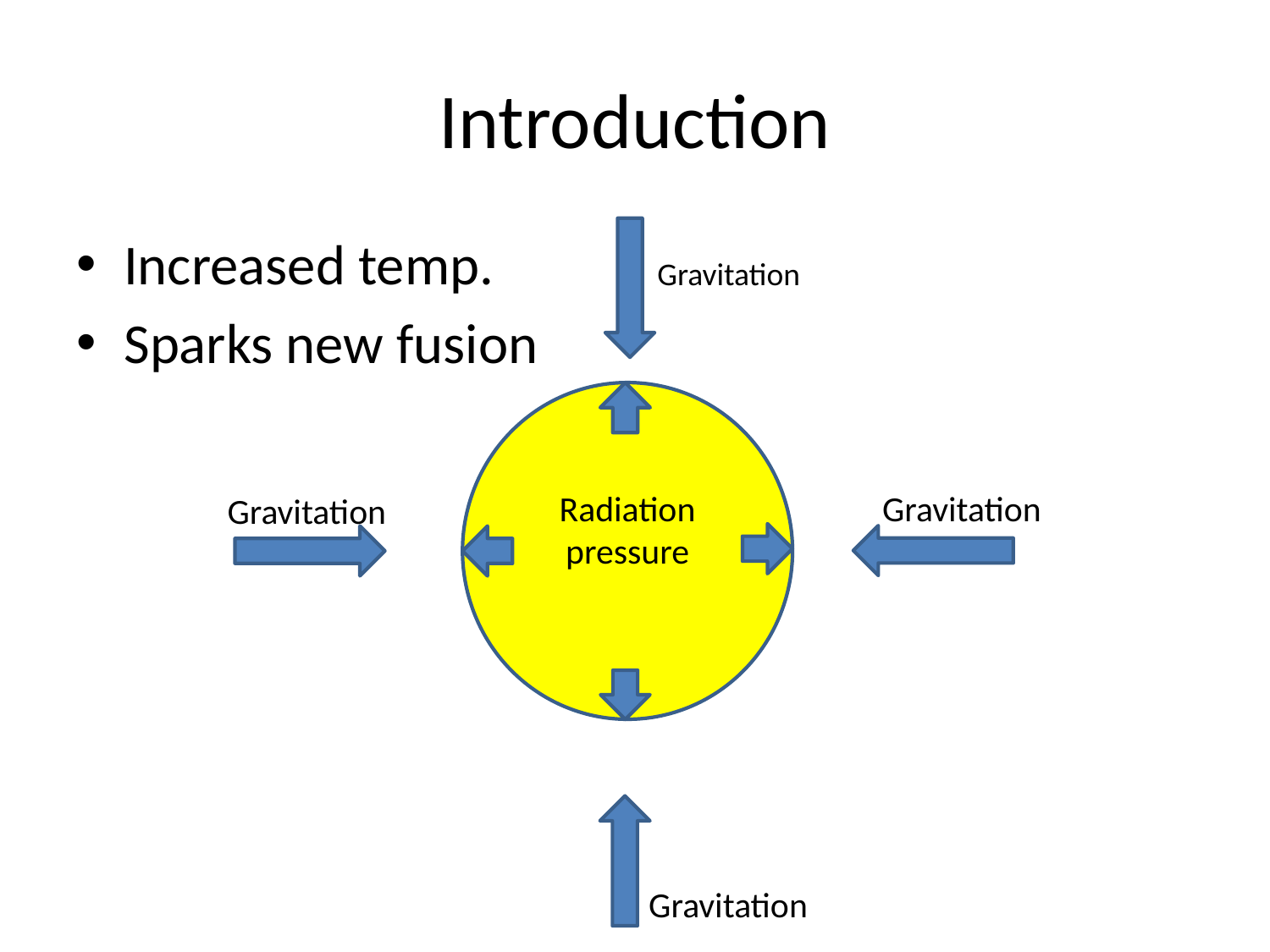

# Introduction
Increased temp.
Sparks new fusion
Gravitation

Radiation pressure
Gravitation
Gravitation

Gravitation